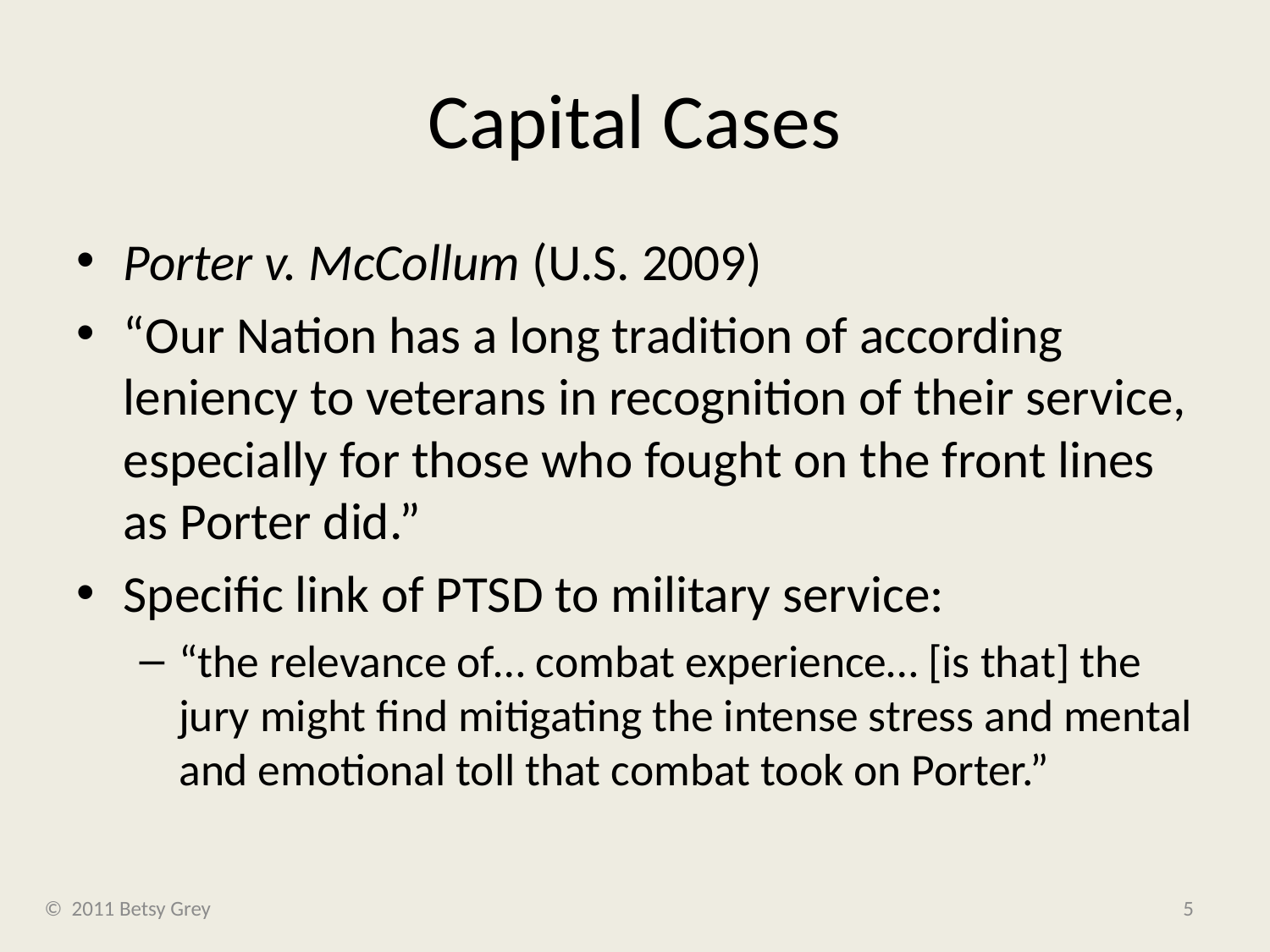

# Capital Cases
Porter v. McCollum (U.S. 2009)
“Our Nation has a long tradition of according leniency to veterans in recognition of their service, especially for those who fought on the front lines as Porter did.”
Specific link of PTSD to military service:
“the relevance of… combat experience… [is that] the jury might find mitigating the intense stress and mental and emotional toll that combat took on Porter.”

©  2011 Betsy Grey

5